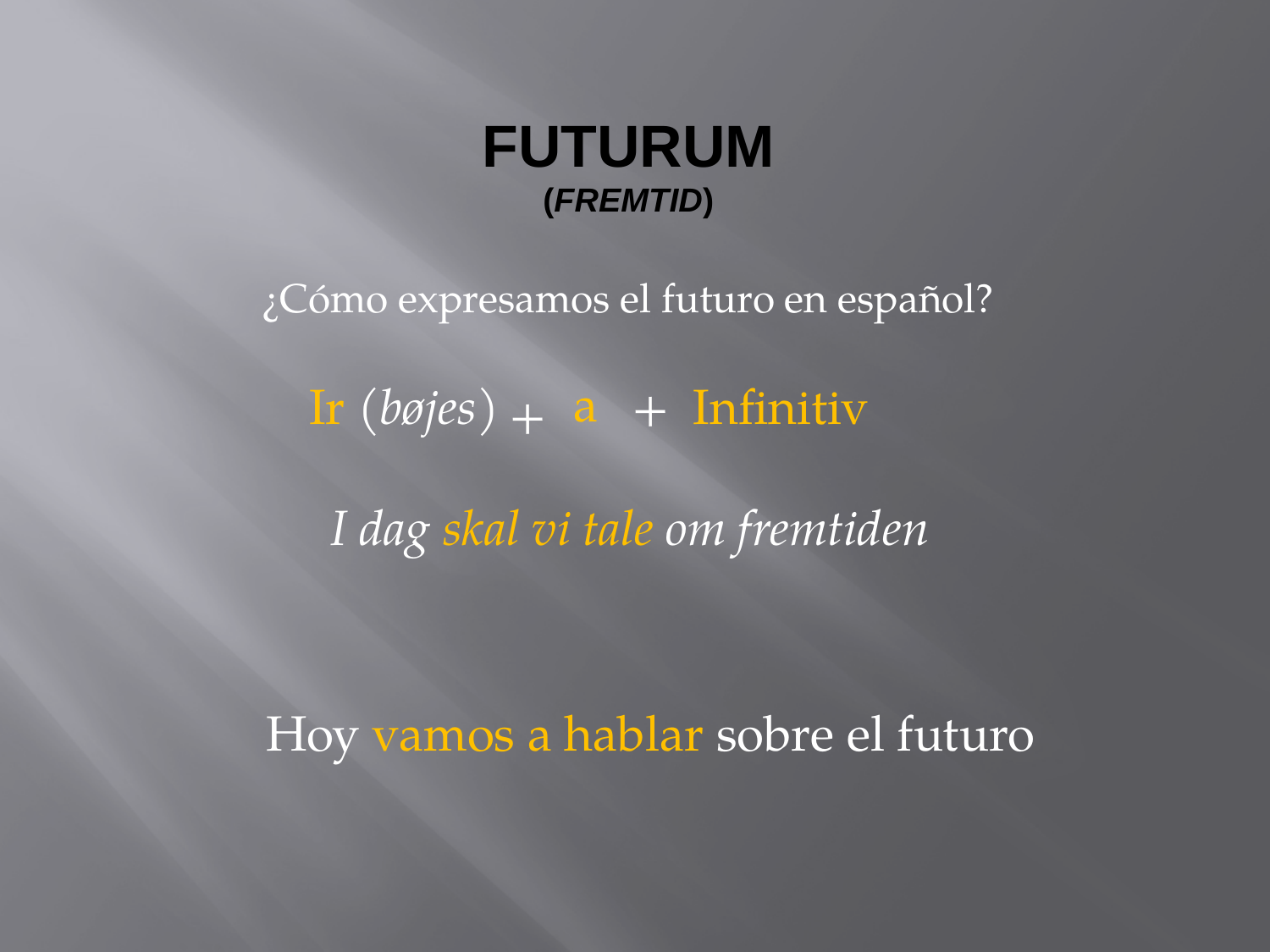

# FUTURum (fremtid)
¿Cómo expresamos el futuro en español?
a
+
Infinitiv
Ir (bøjes)

+
I dag skal vi tale om fremtiden
Hoy vamos a hablar sobre el futuro